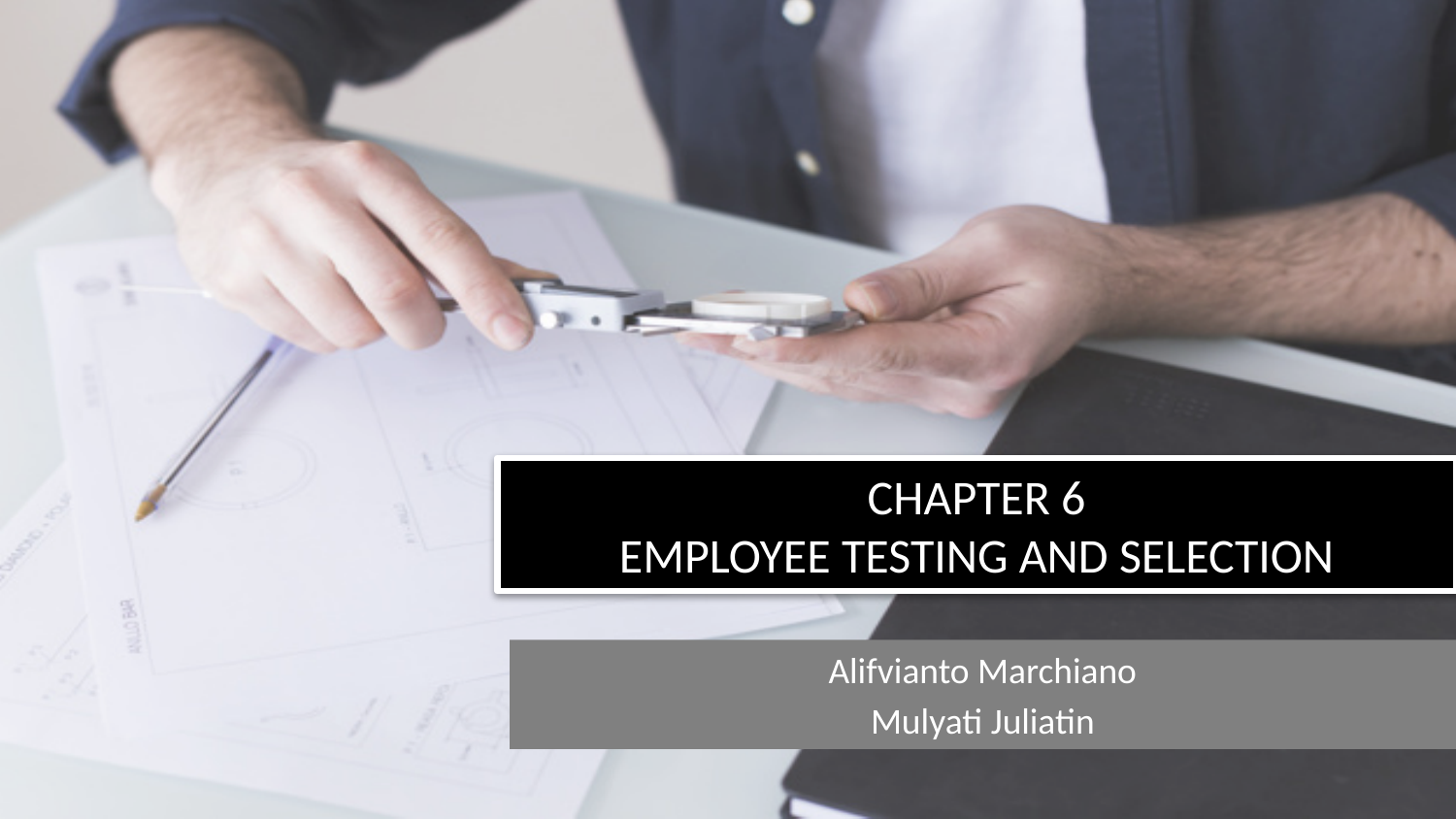

# CHAPTER 6 EMPLOYEE TESTING AND SELECTION
Alifvianto Marchiano
Mulyati Juliatin